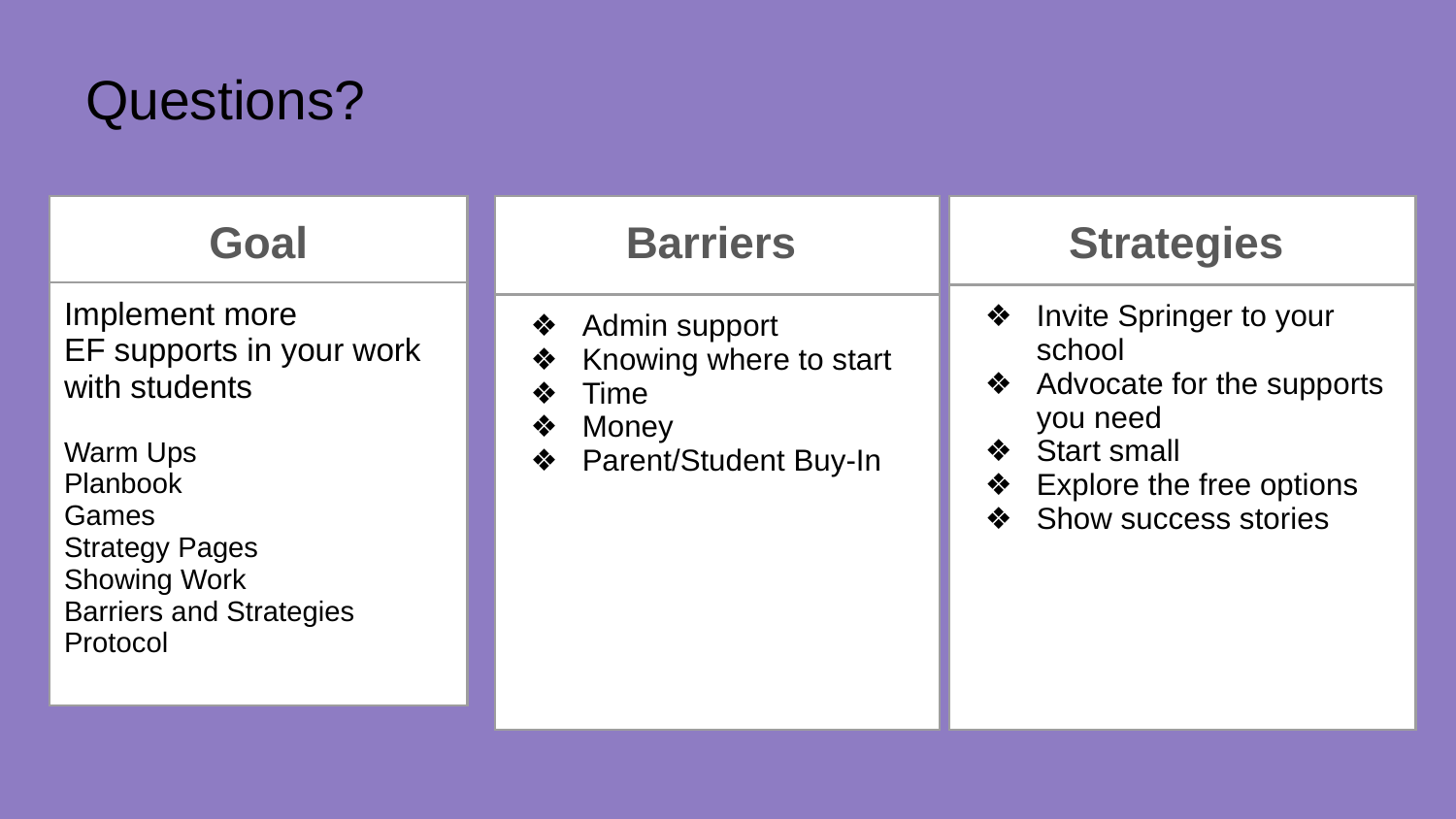

# Questions?
| Strategies |
| --- |
| Invite Springer to your school Advocate for the supports you need Start small Explore the free options Show success stories |
| Goal |
| --- |
| Implement more EF supports in your work with students Warm Ups Planbook Games Strategy Pages Showing Work Barriers and Strategies Protocol |
| Barriers |
| --- |
| Admin support Knowing where to start Time Money Parent/Student Buy-In |